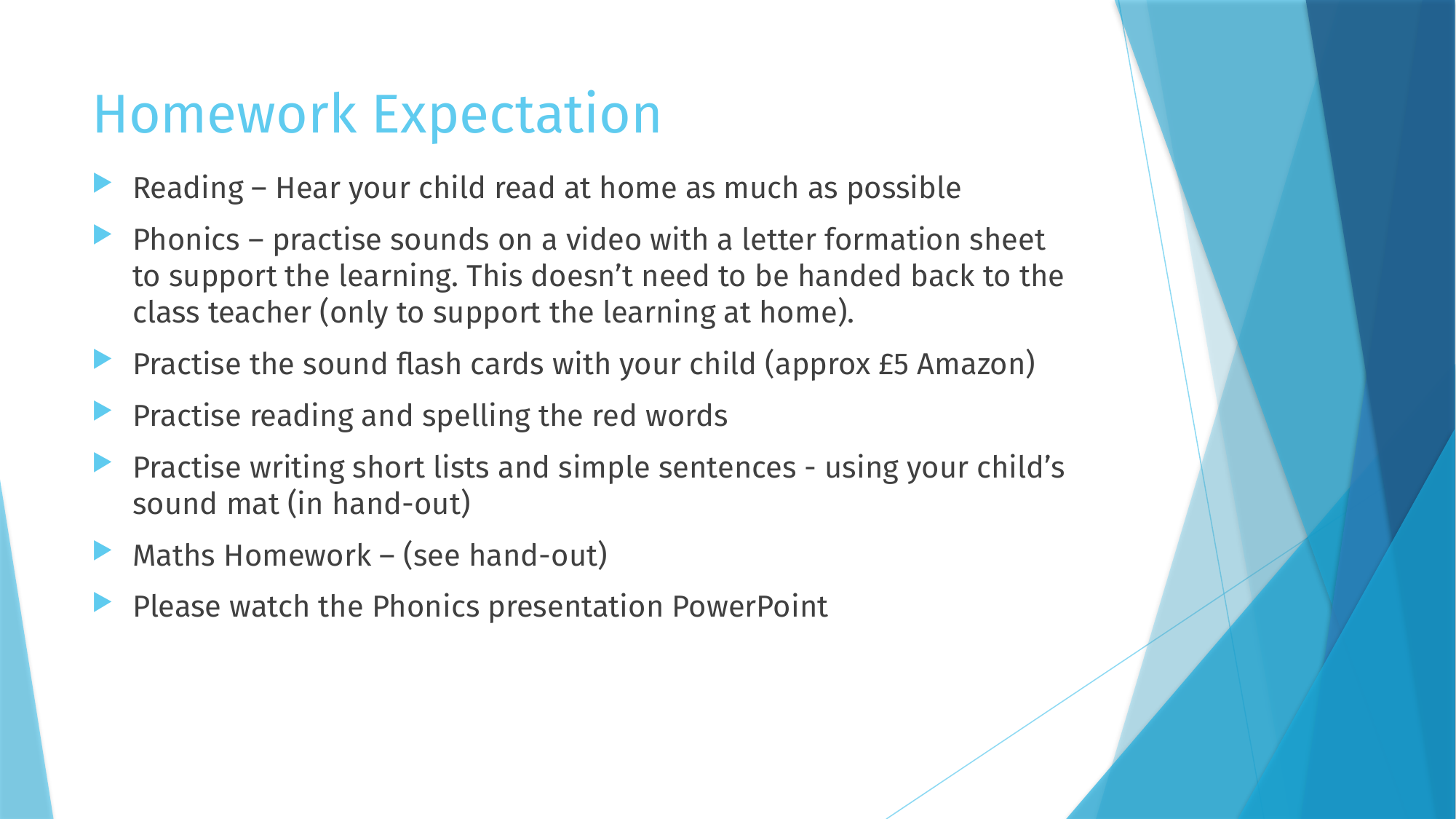

# Homework Expectation
Reading – Hear your child read at home as much as possible
Phonics – practise sounds on a video with a letter formation sheet to support the learning. This doesn’t need to be handed back to the class teacher (only to support the learning at home).
Practise the sound flash cards with your child (approx £5 Amazon)
Practise reading and spelling the red words
Practise writing short lists and simple sentences - using your child’s sound mat (in hand-out)
Maths Homework – (see hand-out)
Please watch the Phonics presentation PowerPoint